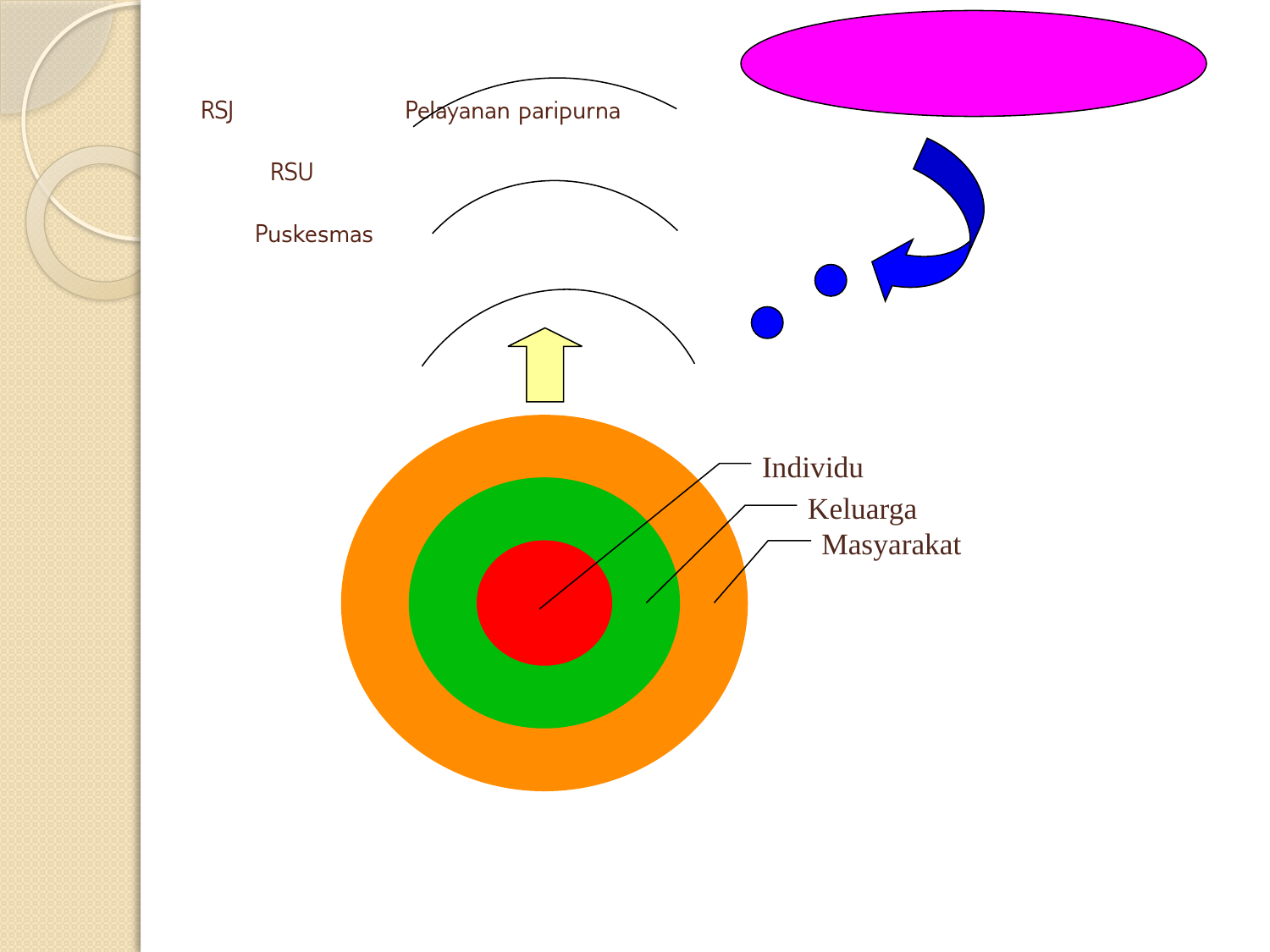

# RSJ                      Pelayanan paripurna RSU Puskesmas

Individu

Keluarga
Masyarakat